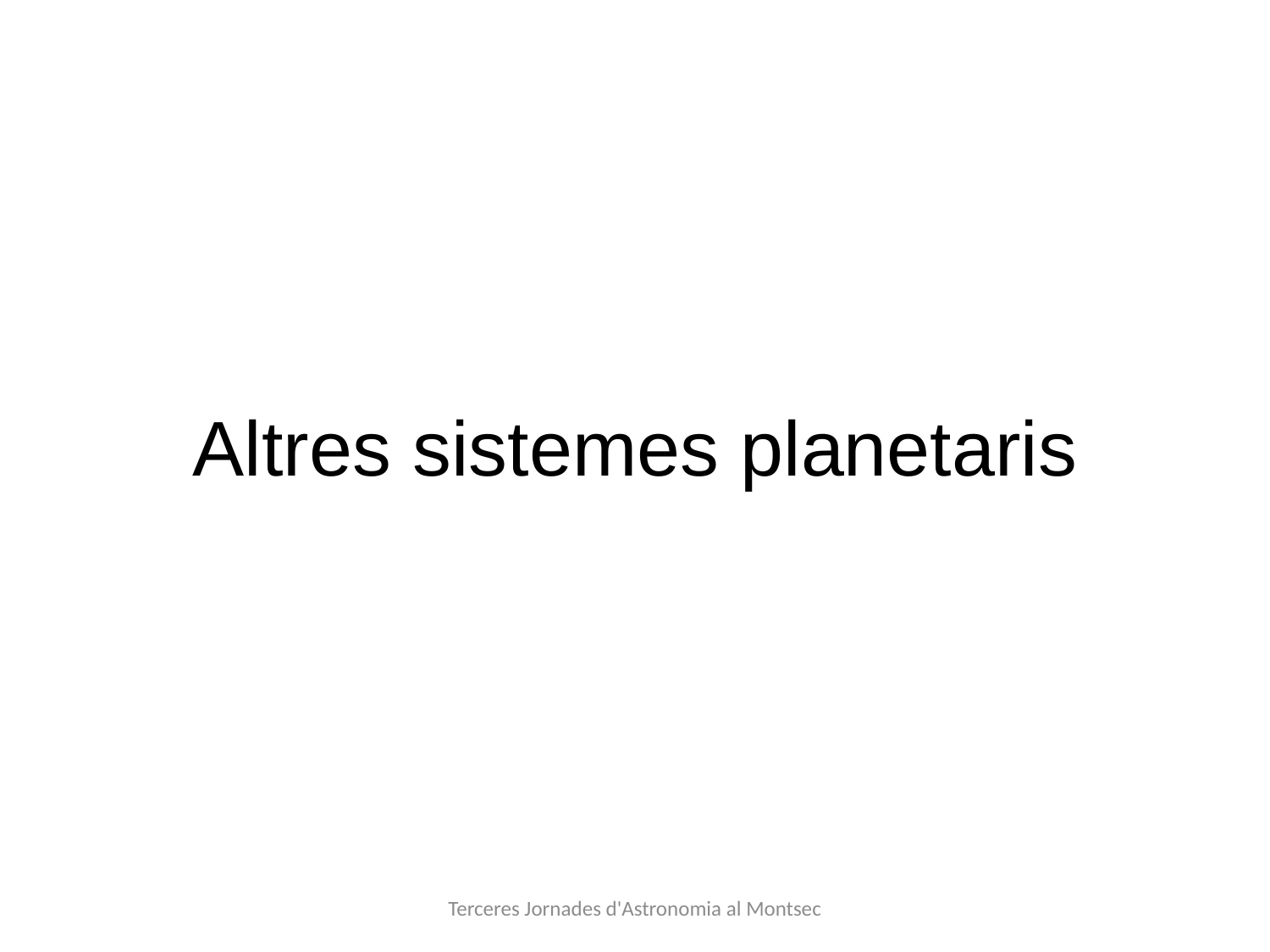

# Altres sistemes planetaris
Terceres Jornades d'Astronomia al Montsec